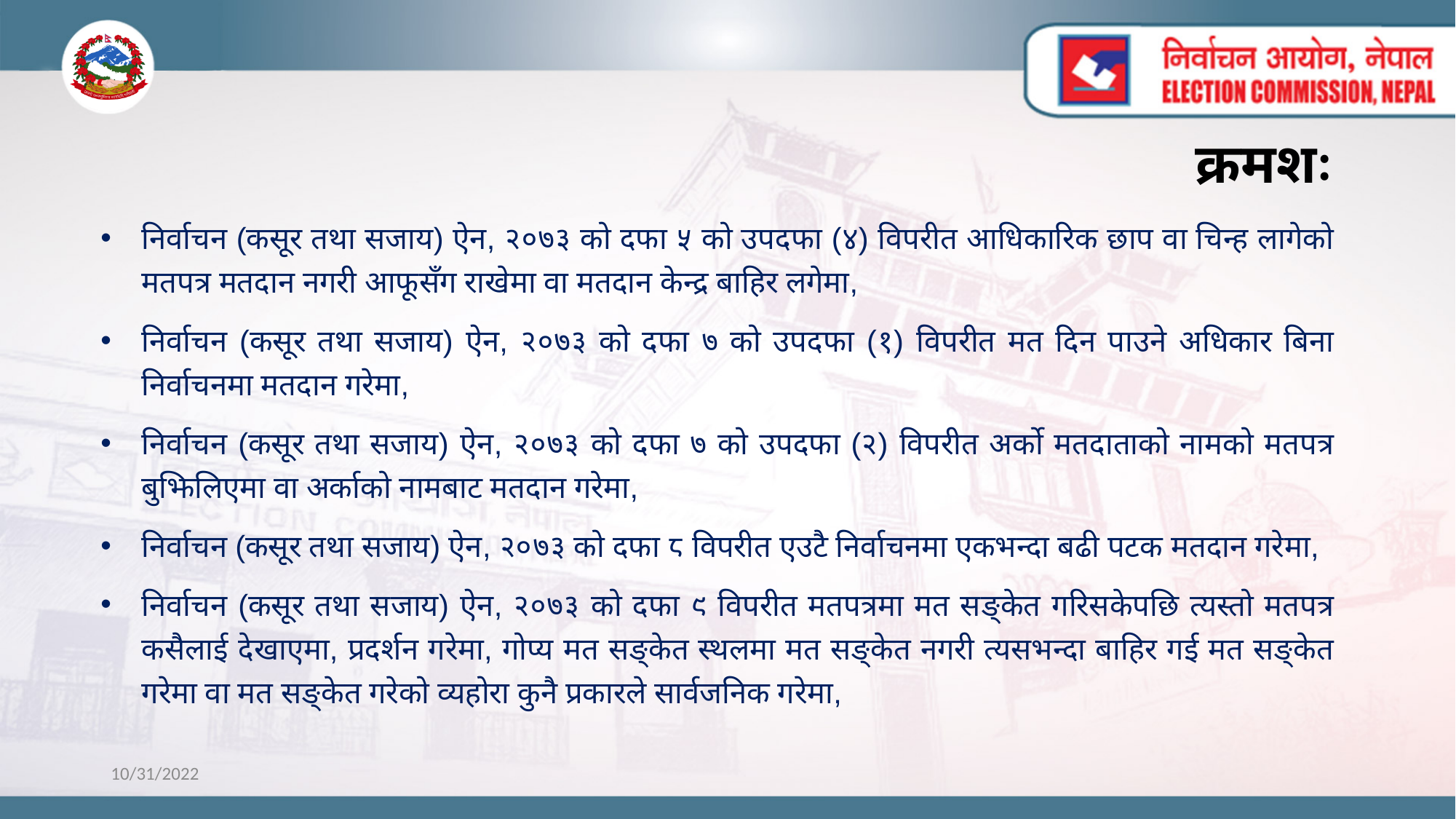

# क्रमशः
निर्वाचन (कसूर तथा सजाय) ऐन, २०७३ को दफा ५ को उपदफा (४) विपरीत आधिकारिक छाप वा चिन्ह लागेको मतपत्र मतदान नगरी आफूसँग राखेमा वा मतदान केन्द्र बाहिर लगेमा,
निर्वाचन (कसूर तथा सजाय) ऐन, २०७३ को दफा ७ को उपदफा (१) विपरीत मत दिन पाउने अधिकार बिना निर्वाचनमा मतदान गरेमा,
निर्वाचन (कसूर तथा सजाय) ऐन, २०७३ को दफा ७ को उपदफा (२) विपरीत अर्को मतदाताको नामको मतपत्र बुझिलिएमा वा अर्काको नामबाट मतदान गरेमा,
निर्वाचन (कसूर तथा सजाय) ऐन, २०७३ को दफा ८ विपरीत एउटै निर्वाचनमा एकभन्दा बढी पटक मतदान गरेमा,
निर्वाचन (कसूर तथा सजाय) ऐन, २०७३ को दफा ९ विपरीत मतपत्रमा मत सङ्केत गरिसकेपछि त्यस्तो मतपत्र कसैलाई देखाएमा, प्रदर्शन गरेमा, गोप्य मत सङ्केत स्थलमा मत सङ्केत नगरी त्यसभन्दा बाहिर गई मत सङ्केत गरेमा वा मत सङ्केत गरेको व्यहोरा कुनै प्रकारले सार्वजनिक गरेमा,

10/31/2022